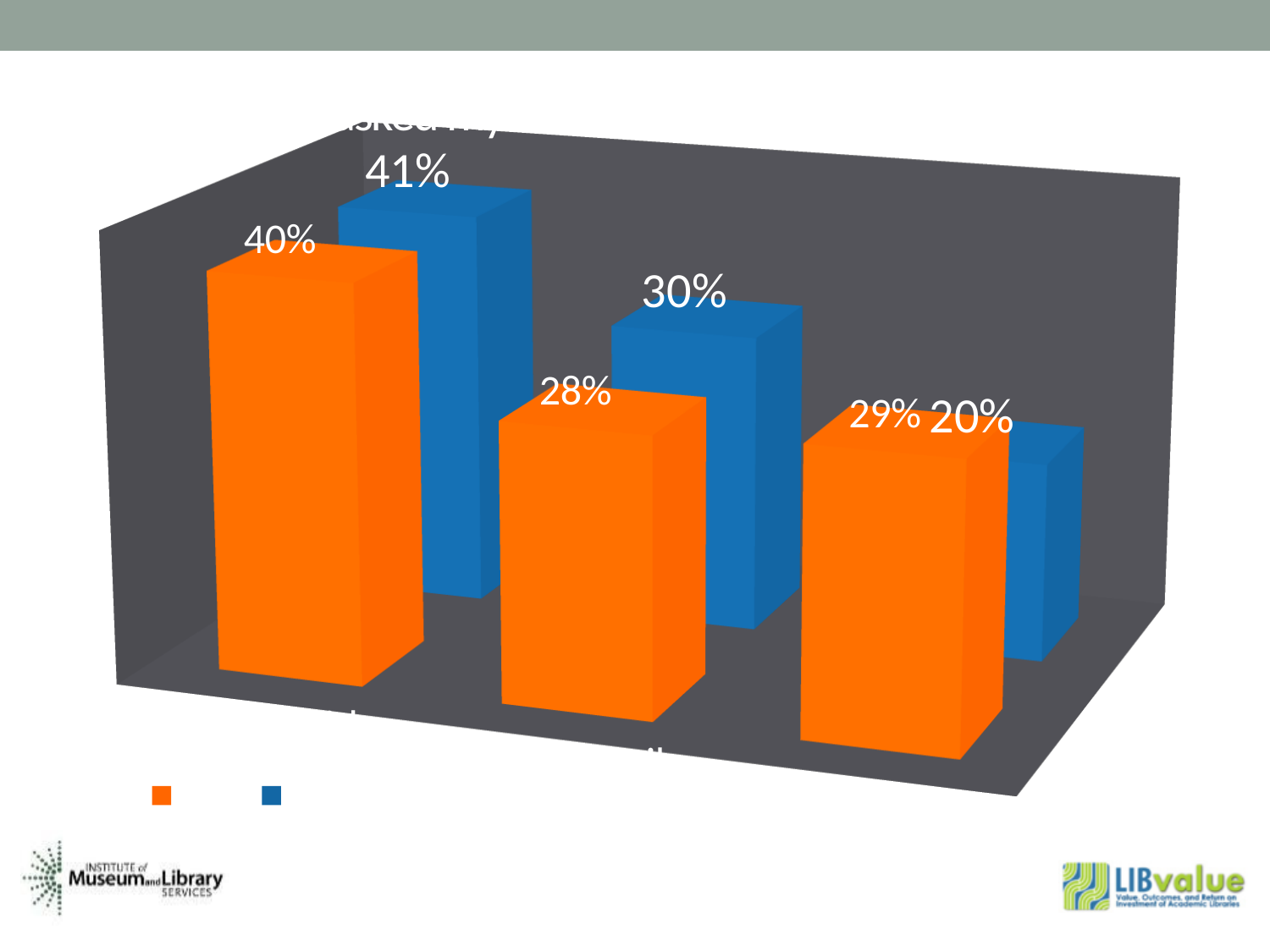

Services: I have asked my students to…

[unsupported chart]